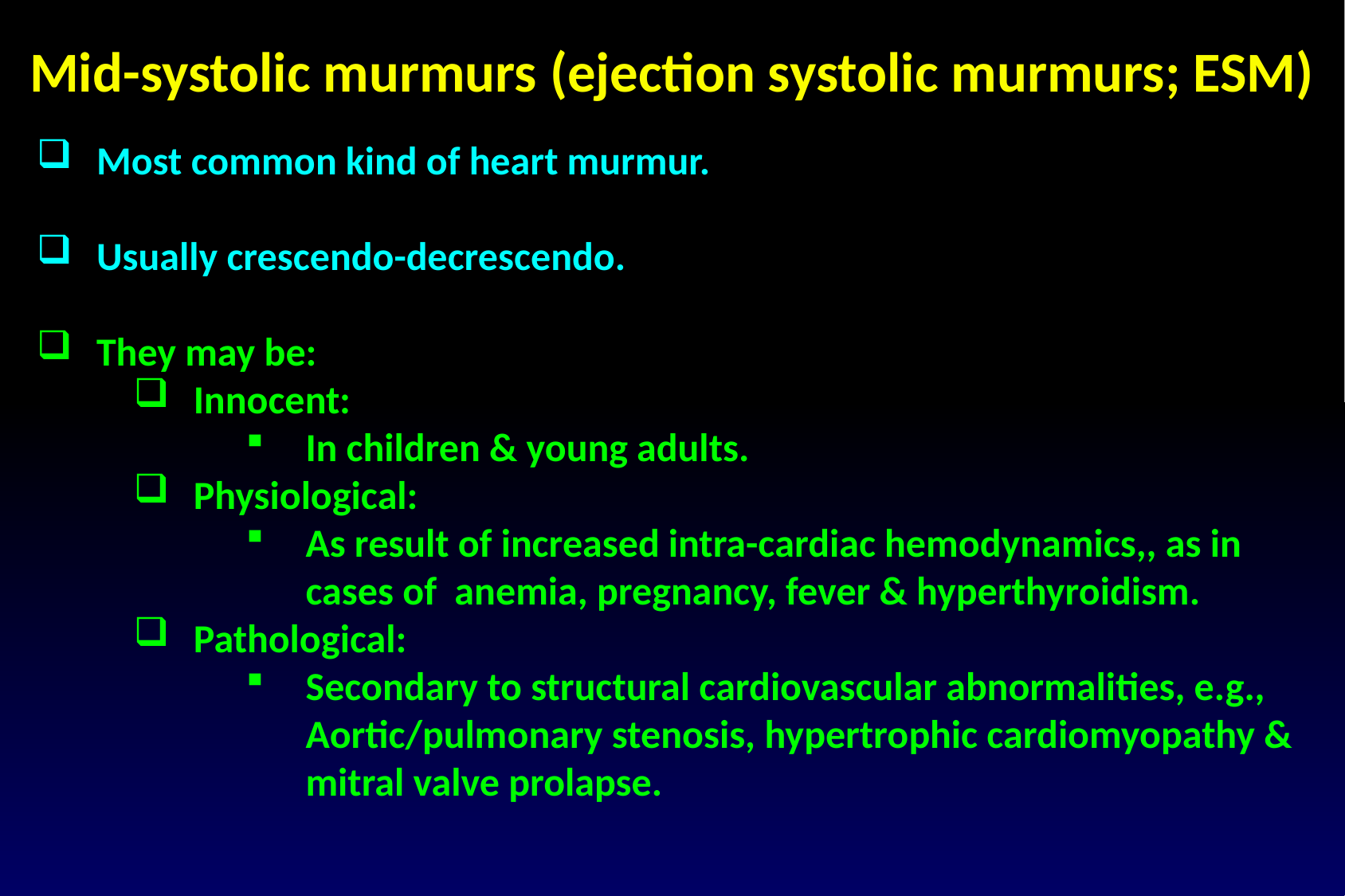

Mid-systolic murmurs (ejection systolic murmurs; ESM)
Most common kind of heart murmur.

Usually crescendo-decrescendo.

They may be:
Innocent:
In children & young adults.
Physiological:
As result of increased intra-cardiac hemodynamics,, as in cases of  anemia, pregnancy, fever & hyperthyroidism.
Pathological:
Secondary to structural cardiovascular abnormalities, e.g., Aortic/pulmonary stenosis, hypertrophic cardiomyopathy & mitral valve prolapse.